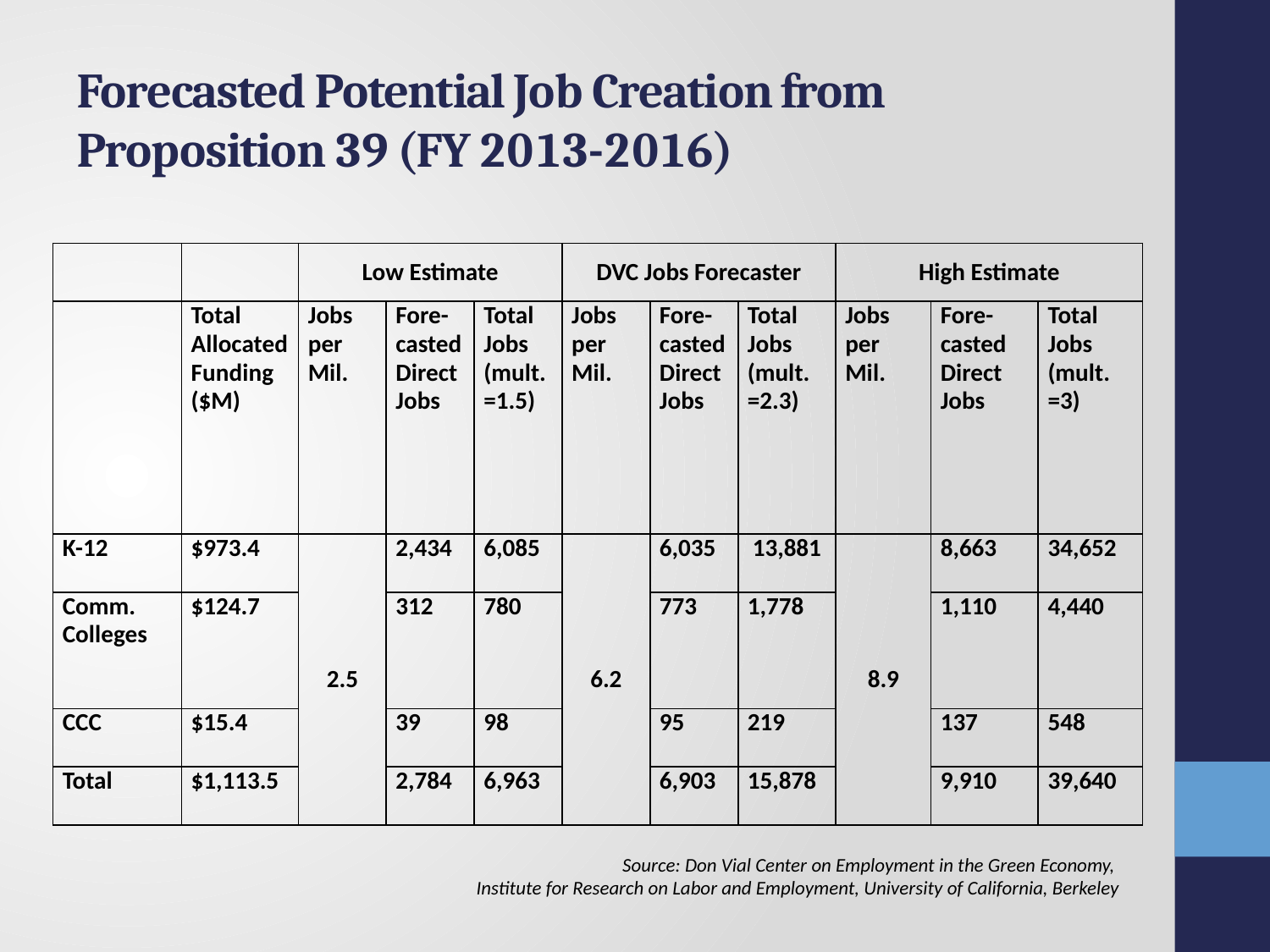

# Forecasted Potential Job Creation from Proposition 39 (FY 2013-2016)
|  |  | Low Estimate |  |  | DVC Jobs Forecaster |  |  | High Estimate |  |  |
| --- | --- | --- | --- | --- | --- | --- | --- | --- | --- | --- |
|  | Total Allocated Funding ($M) | Jobs per Mil. | Fore-casted Direct Jobs | Total Jobs (mult. =1.5) | Jobs per Mil. | Fore-casted Direct Jobs | Total Jobs (mult. =2.3) | Jobs per Mil. | Fore-casted Direct Jobs | Total Jobs (mult. =3) |
| K-12 | $973.4 | 2.5 | 2,434 | 6,085 | 6.2 | 6,035 | 13,881 | 8.9 | 8,663 | 34,652 |
| Comm. Colleges | $124.7 |  | 312 | 780 |  | 773 | 1,778 |  | 1,110 | 4,440 |
| CCC | $15.4 |  | 39 | 98 |  | 95 | 219 |  | 137 | 548 |
| Total | $1,113.5 |  | 2,784 | 6,963 |  | 6,903 | 15,878 |  | 9,910 | 39,640 |
Source: Don Vial Center on Employment in the Green Economy,
Institute for Research on Labor and Employment, University of California, Berkeley